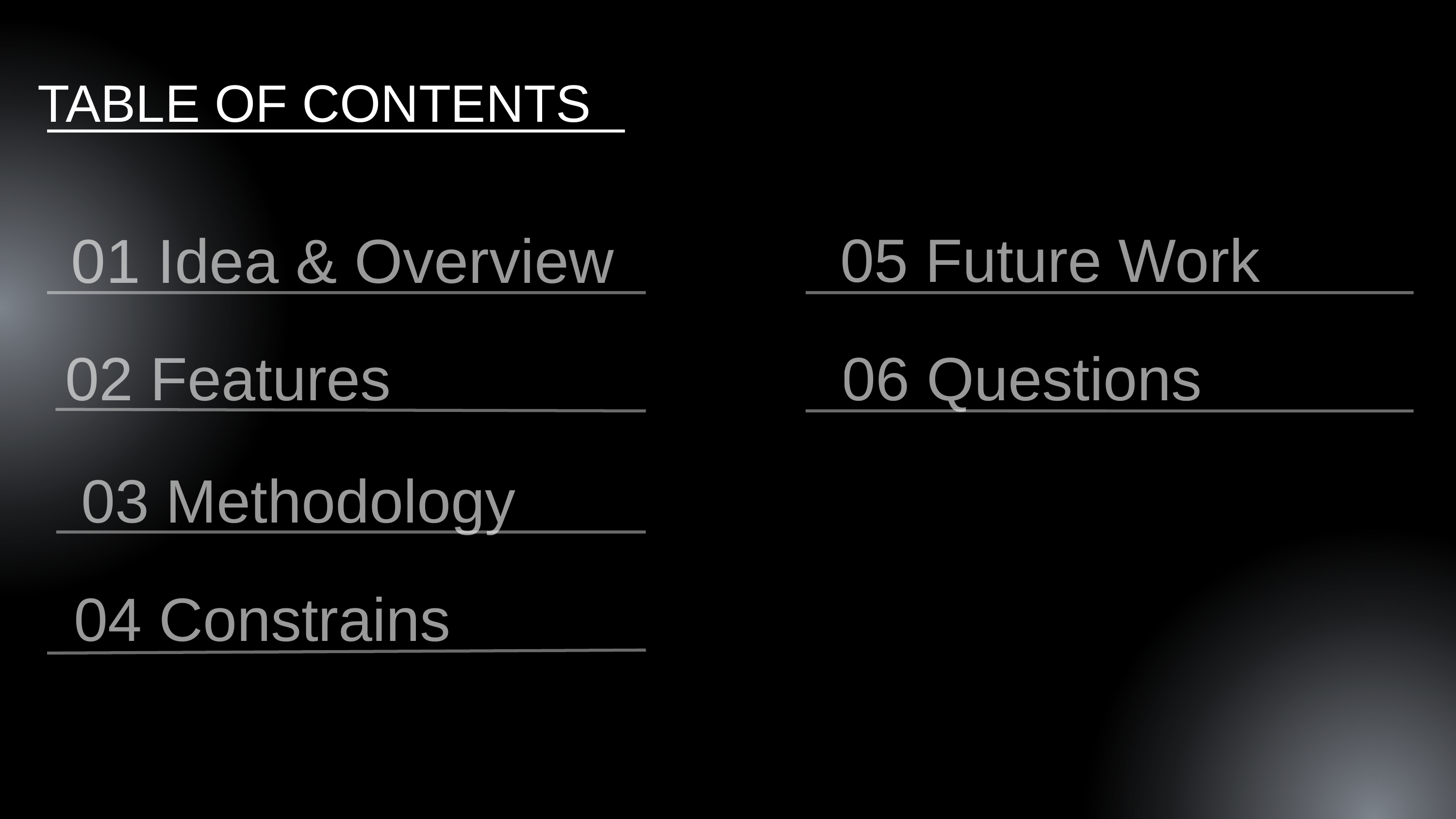

TABLE OF CONTENTS

01 Idea & Overview
05 Future Work

02 Features
06 Questions

03 Methodology

04 Constrains